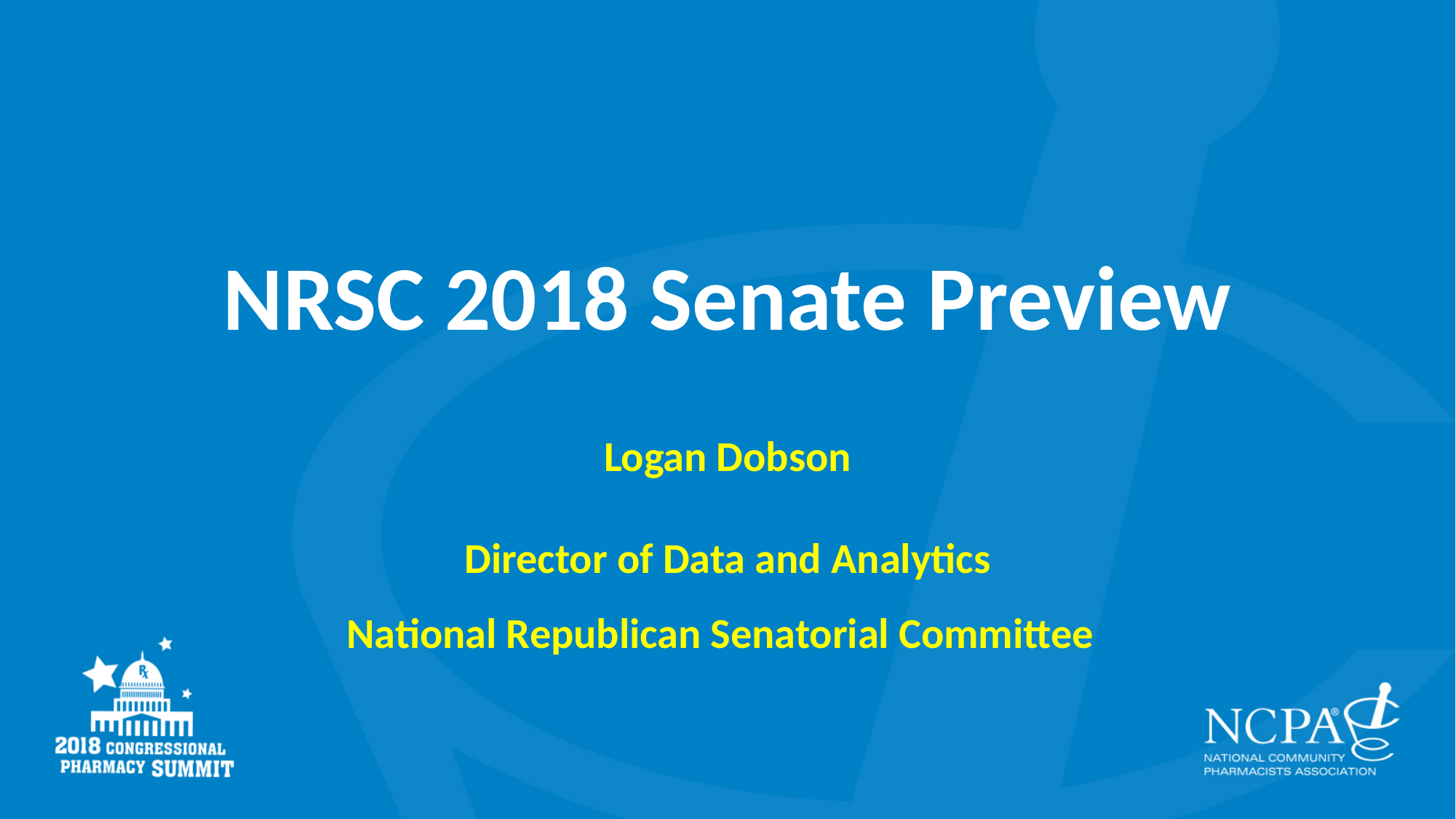

# NRSC 2018 Senate Preview Logan Dobson Director of Data and Analytics National Republican Senatorial Committee